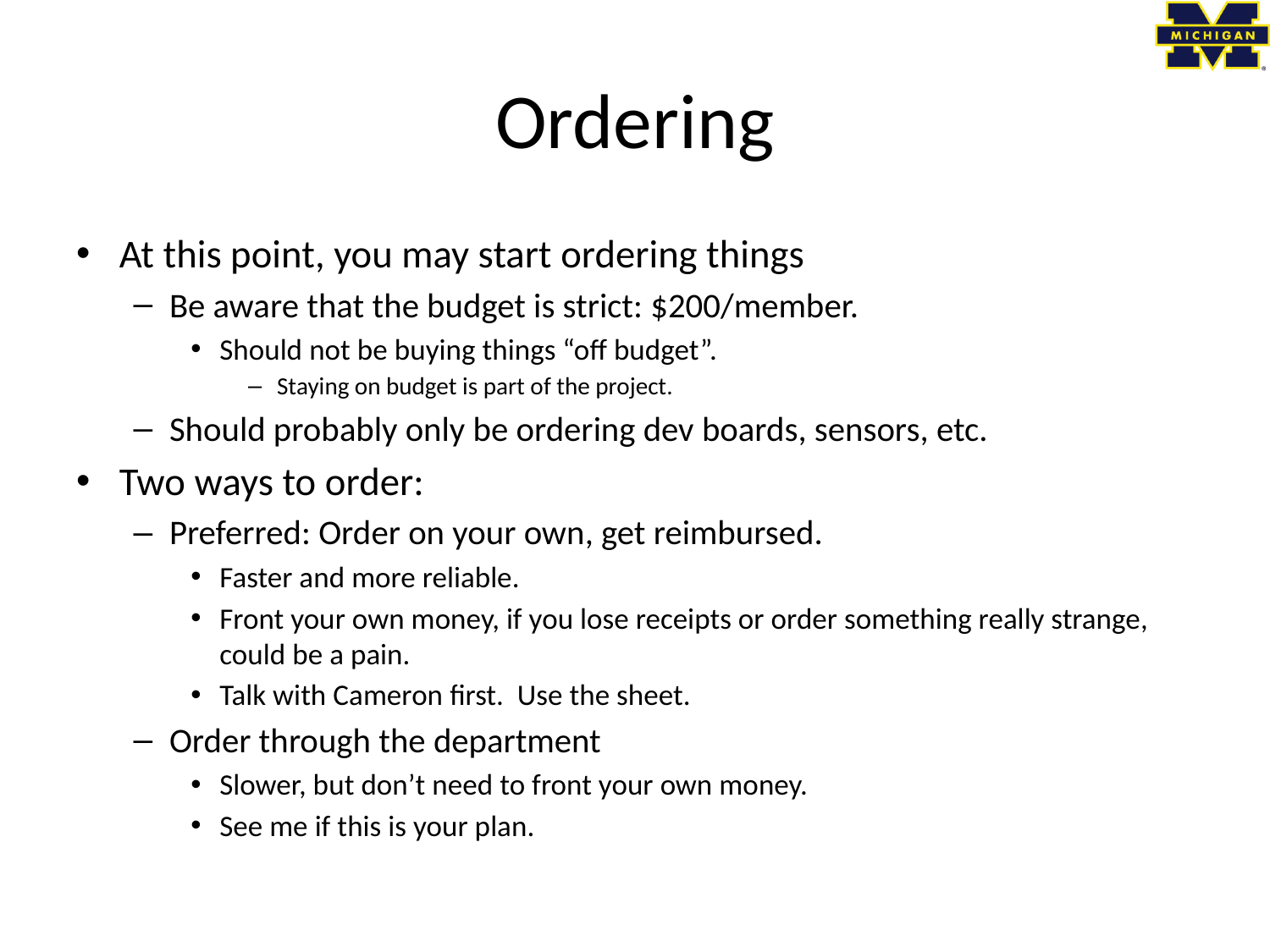

# Ordering
At this point, you may start ordering things
Be aware that the budget is strict: $200/member.
Should not be buying things “off budget”.
Staying on budget is part of the project.
Should probably only be ordering dev boards, sensors, etc.
Two ways to order:
Preferred: Order on your own, get reimbursed.
Faster and more reliable.
Front your own money, if you lose receipts or order something really strange, could be a pain.
Talk with Cameron first.  Use the sheet.
Order through the department
Slower, but don’t need to front your own money.
See me if this is your plan.